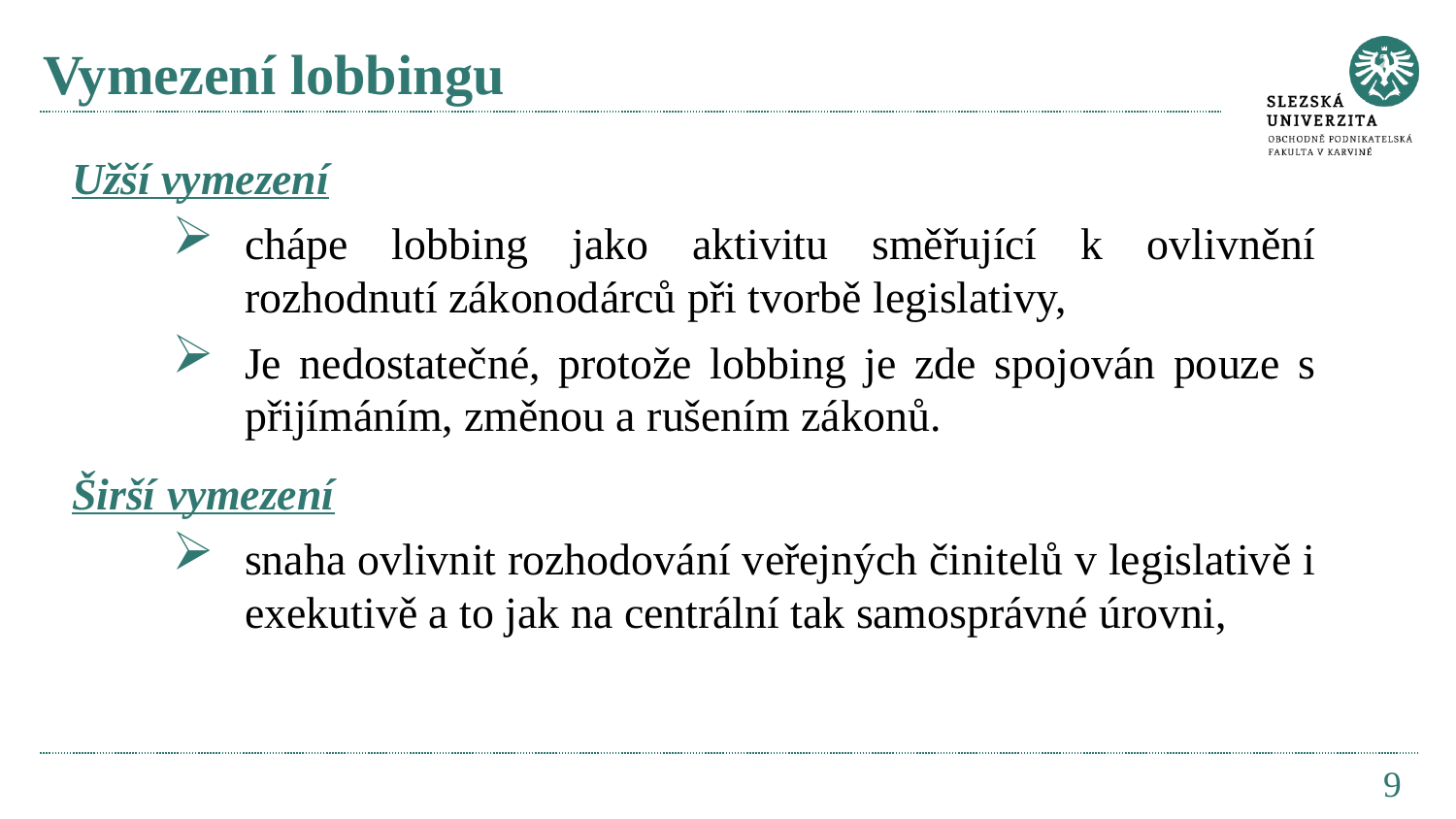

# Vymezení lobbingu
Užší vymezení
chápe lobbing jako aktivitu směřující k ovlivnění rozhodnutí zákonodárců při tvorbě legislativy,
Je nedostatečné, protože lobbing je zde spojován pouze s přijímáním, změnou a rušením zákonů.
Širší vymezení
snaha ovlivnit rozhodování veřejných činitelů v legislativě i exekutivě a to jak na centrální tak samosprávné úrovni,

9